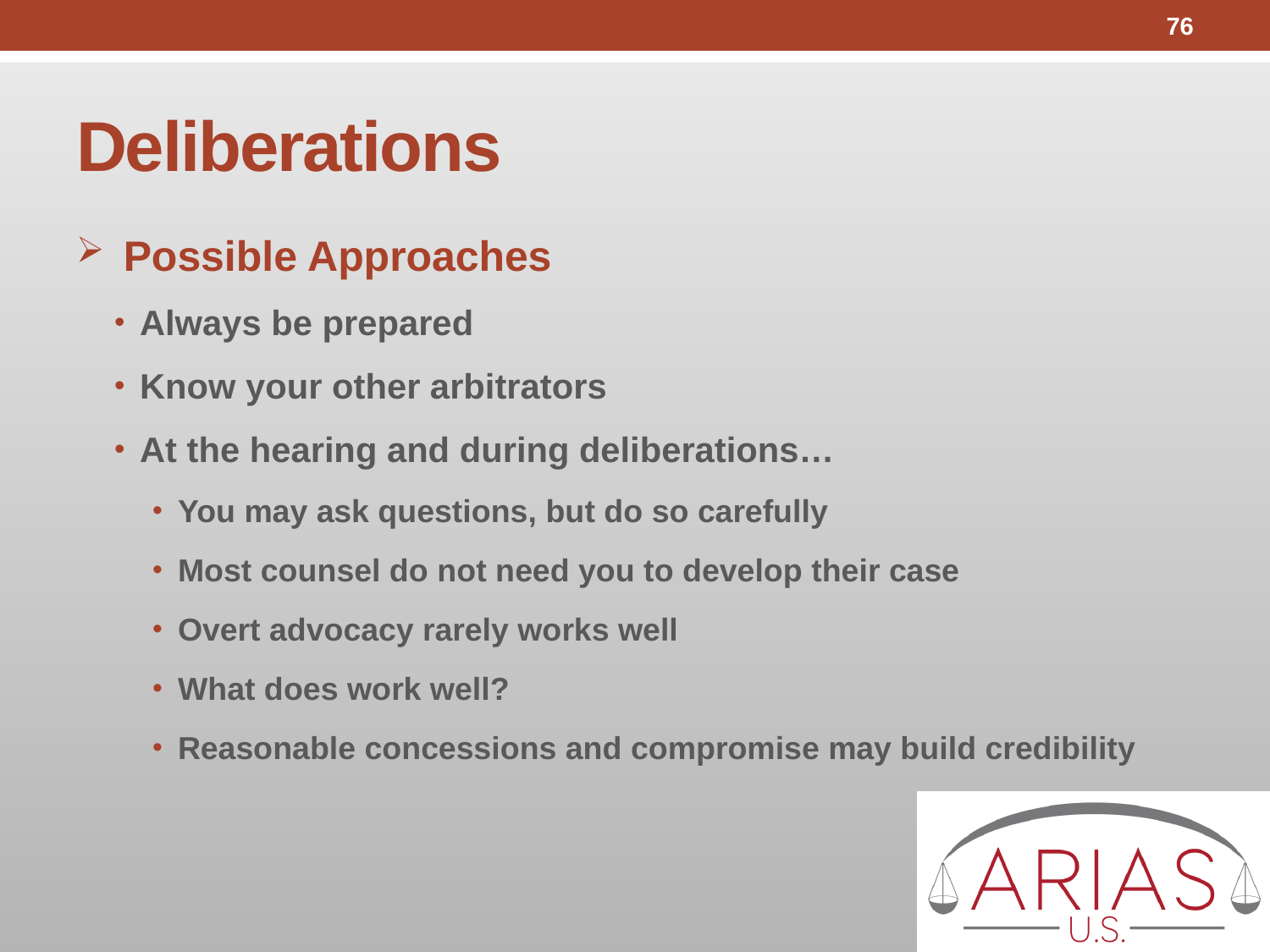

76
# Deliberations
Possible Approaches
Always be prepared
Know your other arbitrators
At the hearing and during deliberations…
You may ask questions, but do so carefully
Most counsel do not need you to develop their case
Overt advocacy rarely works well
What does work well?
Reasonable concessions and compromise may build credibility